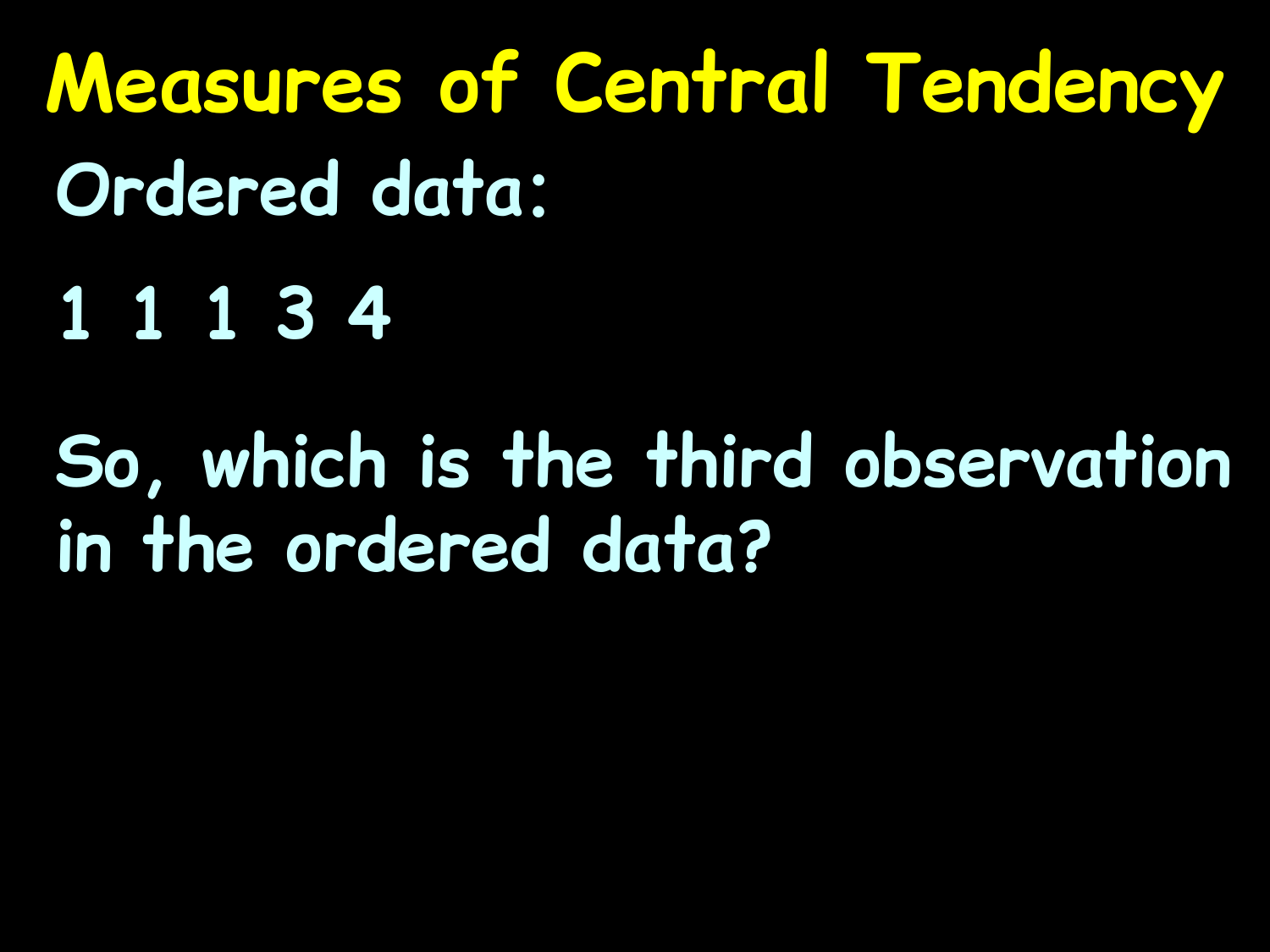

# Measures of Central Tendency
Ordered data:

1 1 1 3 4

So, which is the third observation in the ordered data?